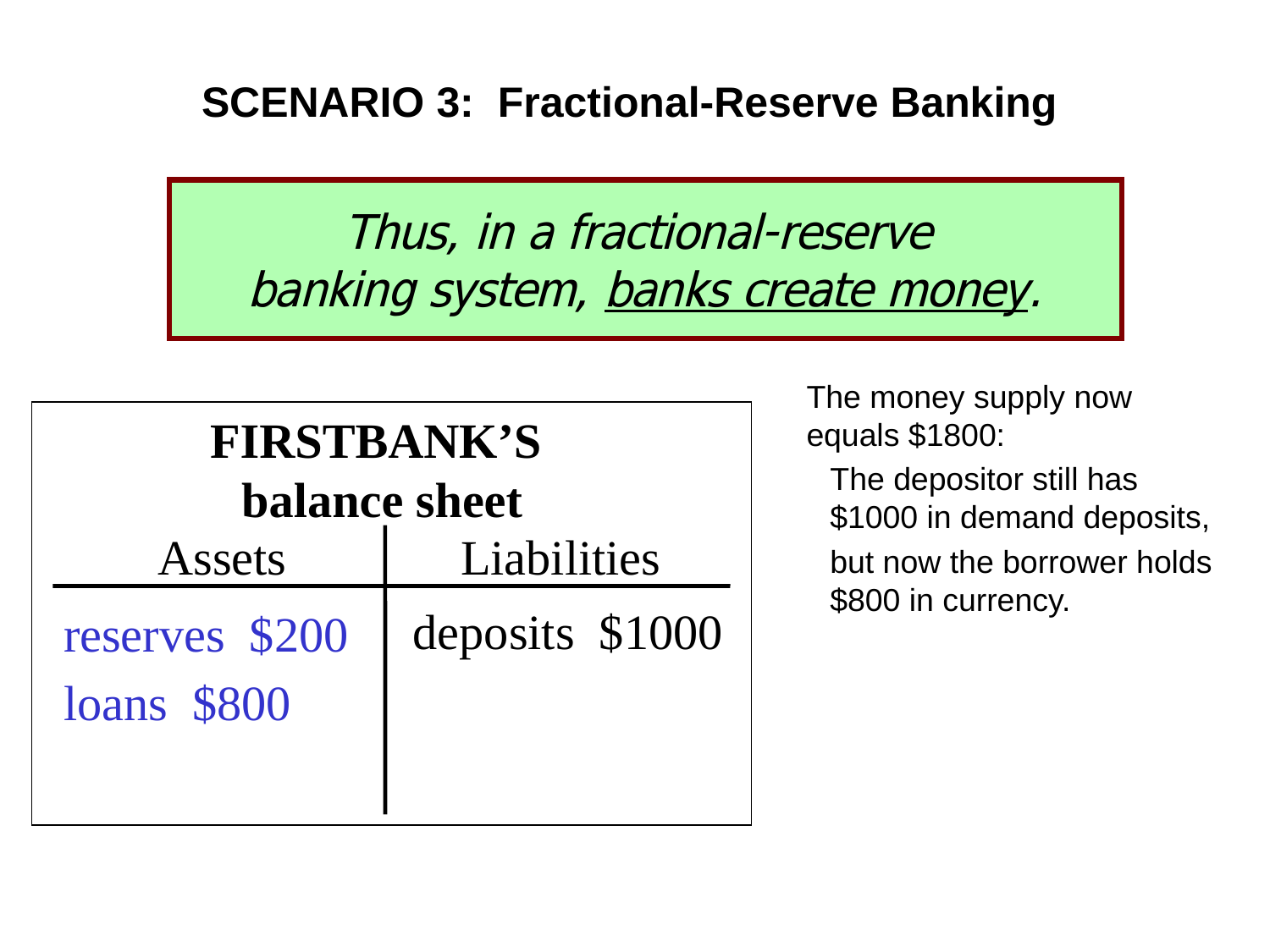

# SCENARIO 3:  Fractional-Reserve Banking
Thus, in a fractional-reserve
banking system, banks create money.
The money supply now equals $1800:
The depositor still has $1000 in demand deposits,
but now the borrower holds $800 in currency.

FIRSTBANK’S
balance sheet

Assets
Liabilities
deposits  $1000
reserves  $200
loans  $800